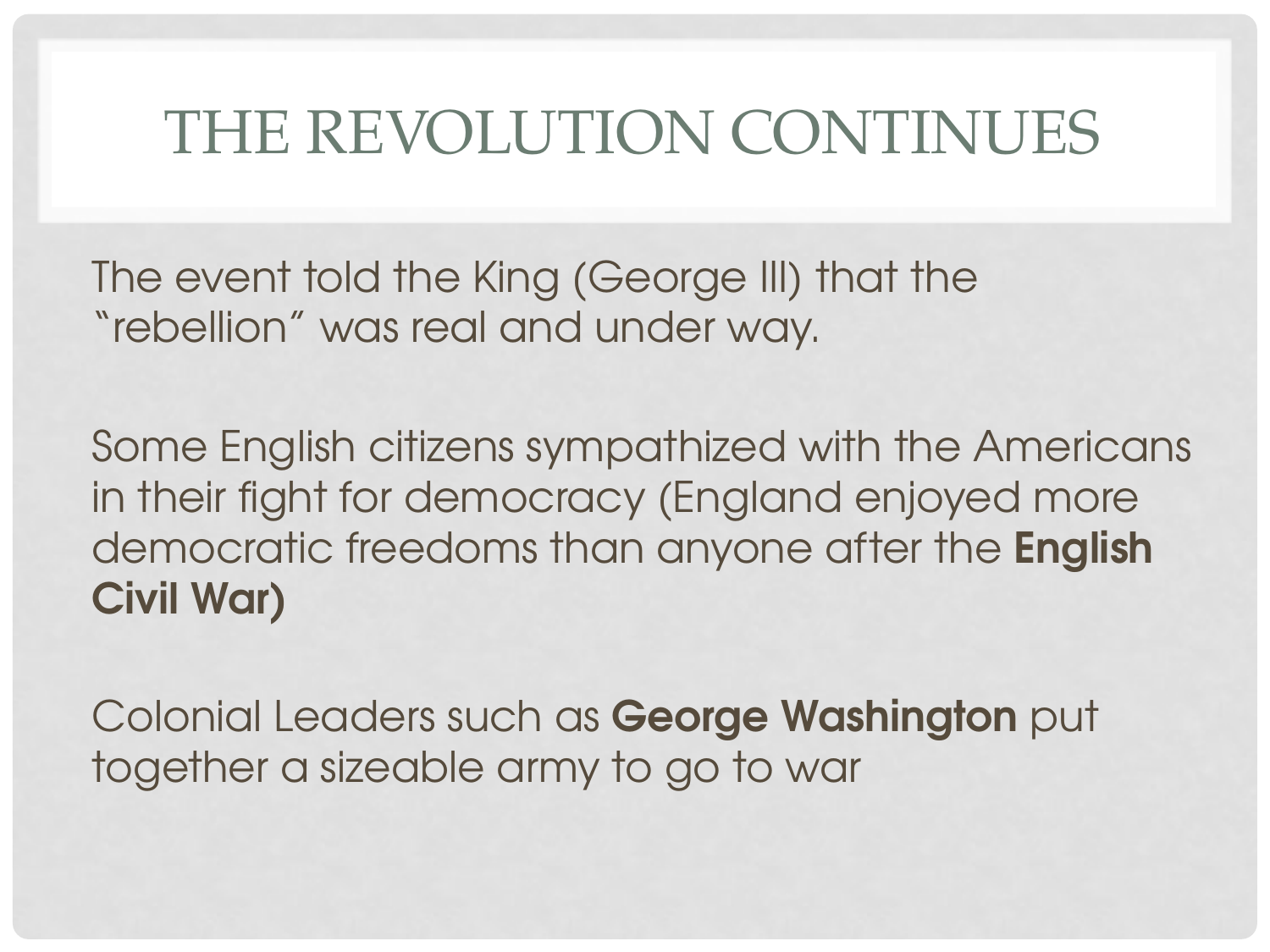

# The Revolution Continues
The event told the King (George III) that the “rebellion” was real and under way.

Some English citizens sympathized with the Americans in their fight for democracy (England enjoyed more democratic freedoms than anyone after the English Civil War)

Colonial Leaders such as George Washington put together a sizeable army to go to war